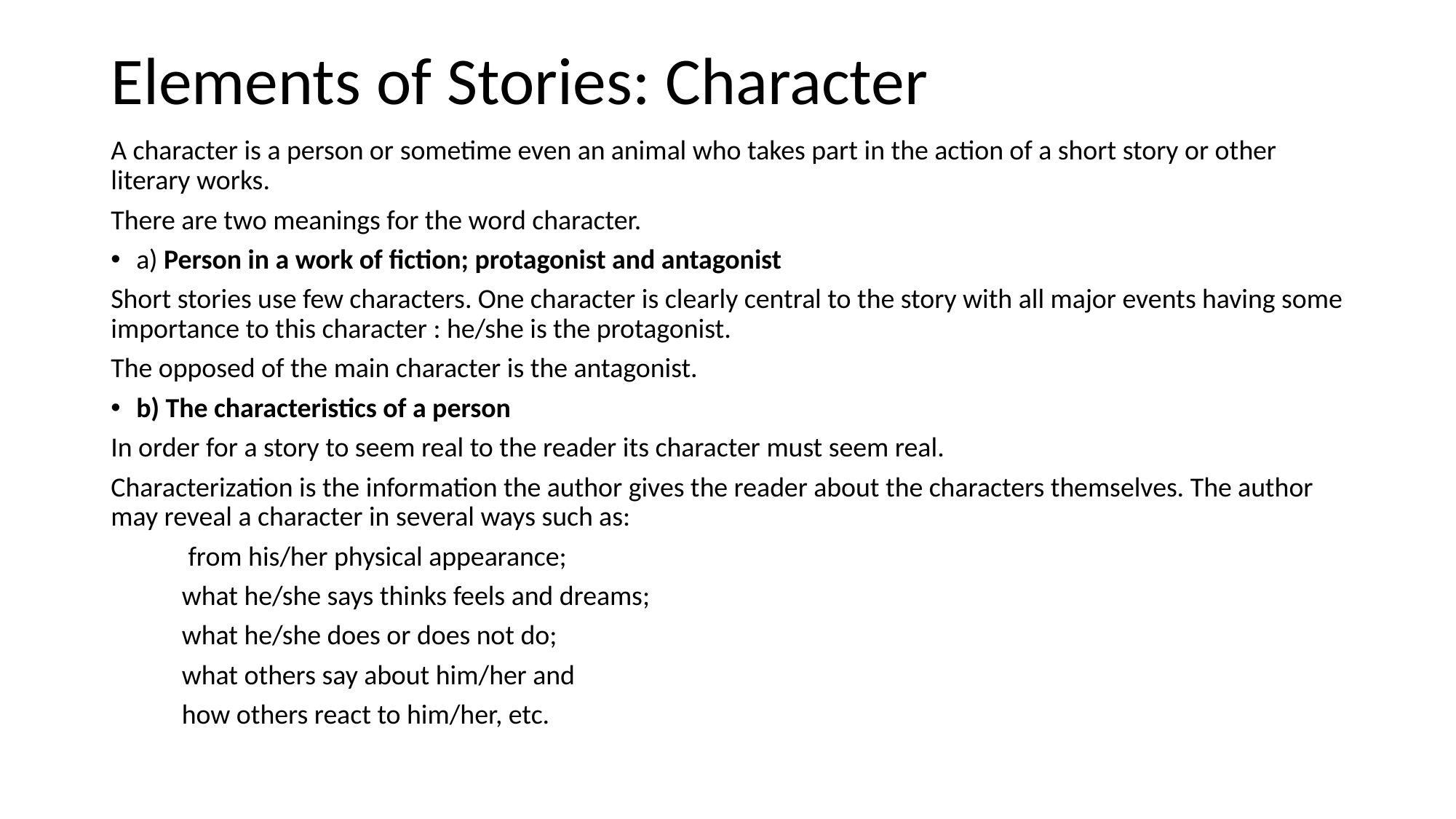

# Elements of Stories: Character
A character is a person or sometime even an animal who takes part in the action of a short story or other literary works.
There are two meanings for the word character.
a) Person in a work of fiction; protagonist and antagonist
Short stories use few characters. One character is clearly central to the story with all major events having some importance to this character : he/she is the protagonist.
The opposed of the main character is the antagonist.
b) The characteristics of a person
In order for a story to seem real to the reader its character must seem real.
Characterization is the information the author gives the reader about the characters themselves. The author may reveal a character in several ways such as:
	 from his/her physical appearance;
	what he/she says thinks feels and dreams;
	what he/she does or does not do;
	what others say about him/her and
	how others react to him/her, etc.